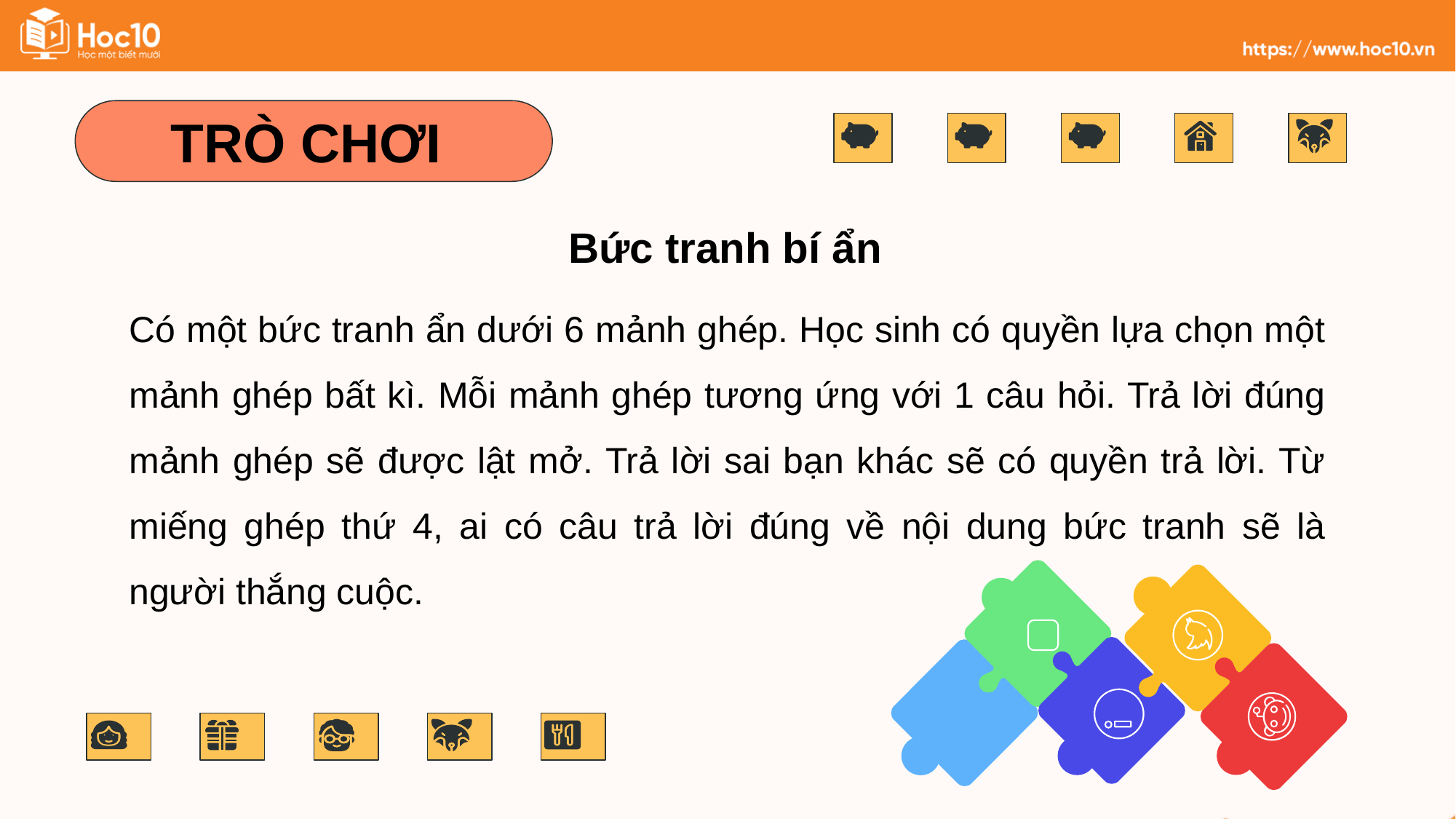

TRÒ CHƠI

Bức tranh bí ẩn
Có một bức tranh ẩn dưới 6 mảnh ghép. Học sinh có quyền lựa chọn một mảnh ghép bất kì. Mỗi mảnh ghép tương ứng với 1 câu hỏi. Trả lời đúng mảnh ghép sẽ được lật mở. Trả lời sai bạn khác sẽ có quyền trả lời. Từ miếng ghép thứ 4, ai có câu trả lời đúng về nội dung bức tranh sẽ là người thắng cuộc.